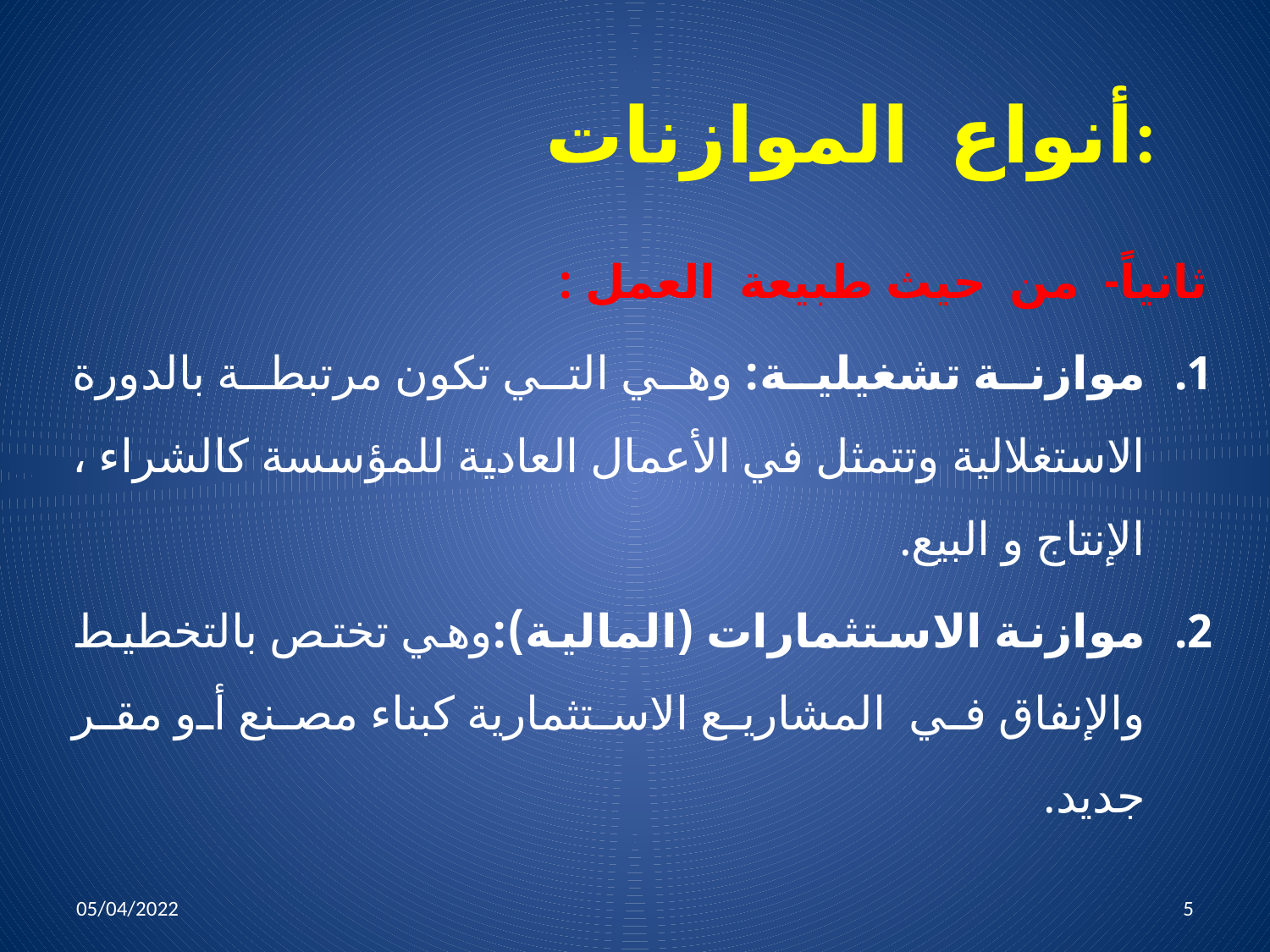

# أنواع  الموازنات:
ثانياً-  من  حيث طبيعة  العمل :
موازنة تشغيلية: وهي التي تكون مرتبطة بالدورة الاستغلالية وتتمثل في الأعمال العادية للمؤسسة كالشراء ، الإنتاج و البيع.
موازنة الاستثمارات (المالية):وهي تختص بالتخطيط والإنفاق في  المشاريع الاستثمارية كبناء مصنع أو مقر جديد.

05/04/2022
5